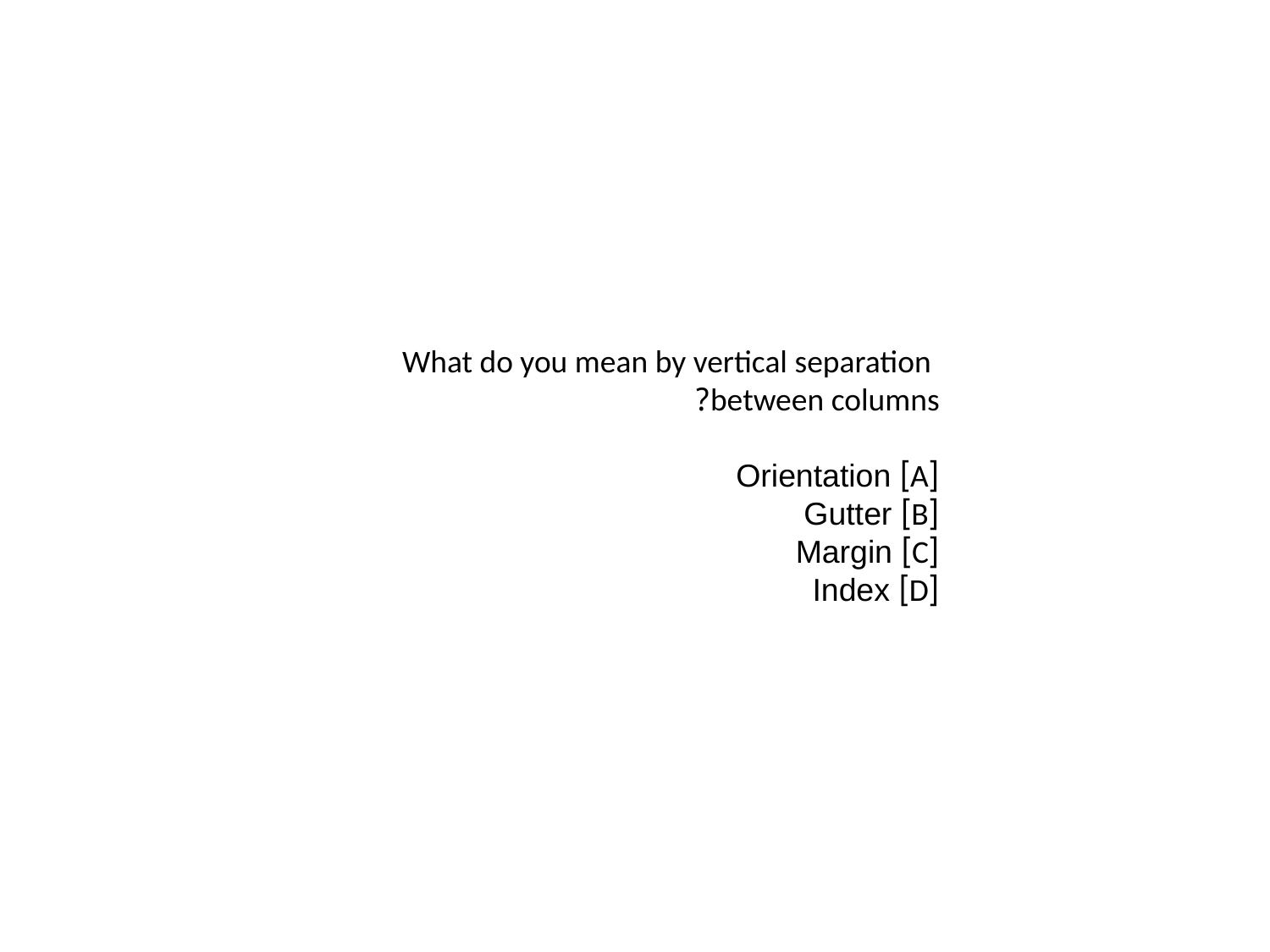

What do you mean by vertical separation between columns?

[A] Orientation
[B] Gutter
[C] Margin
[D] Index